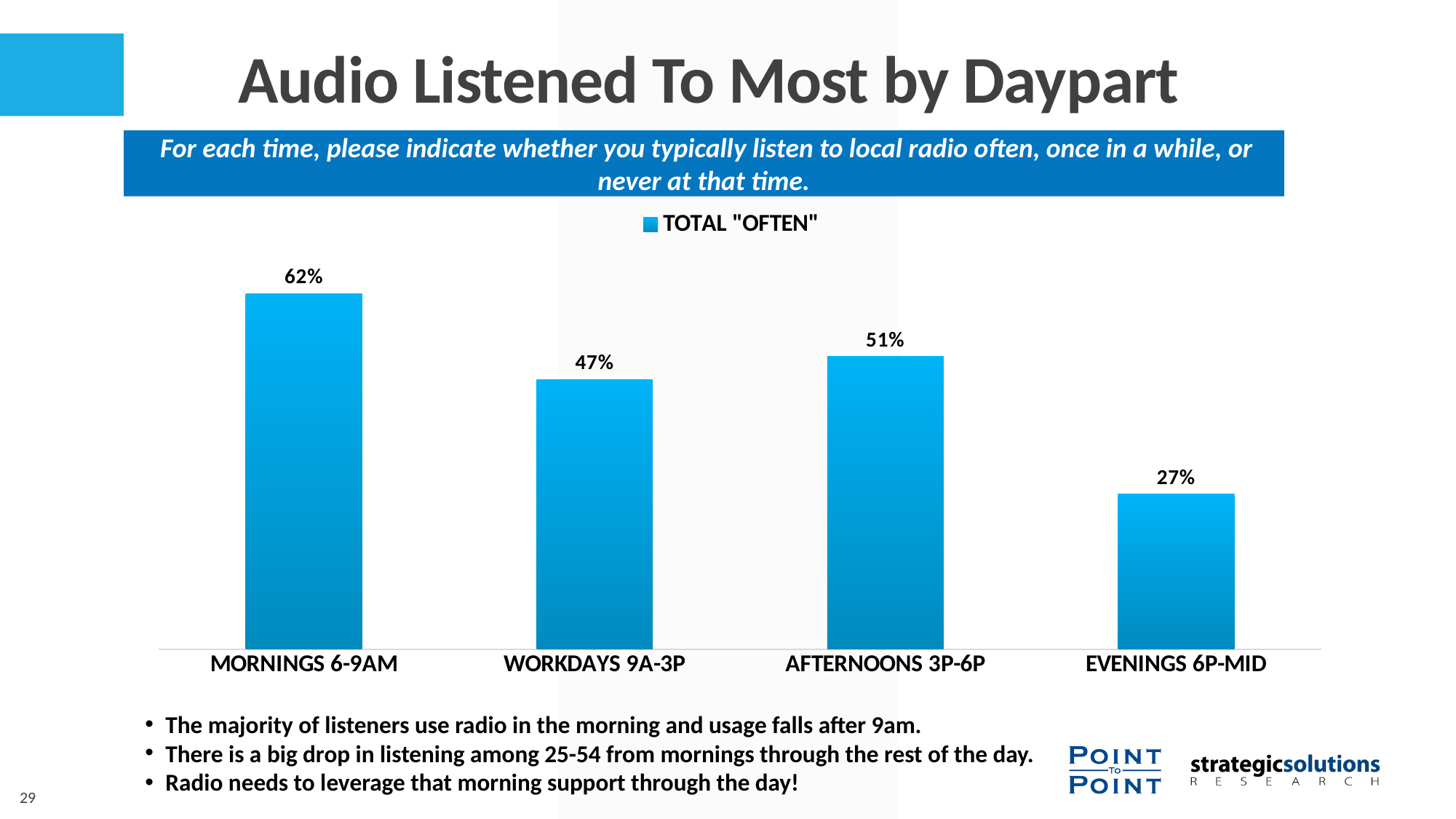

Audio Listened To Most by Daypart
 For each time, please indicate whether you typically listen to local radio often, once in a while, or never at that time.

### Chart

| Category | TOTAL "OFTEN" |
|---|---|
| MORNINGS 6-9AM | 0.62 |
| WORKDAYS 9A-3P | 0.47 |
| AFTERNOONS 3P-6P | 0.51 |
| EVENINGS 6P-MID | 0.27 |
The majority of listeners use radio in the morning and usage falls after 9am.
There is a big drop in listening among 25-54 from mornings through the rest of the day.
Radio needs to leverage that morning support through the day!
29